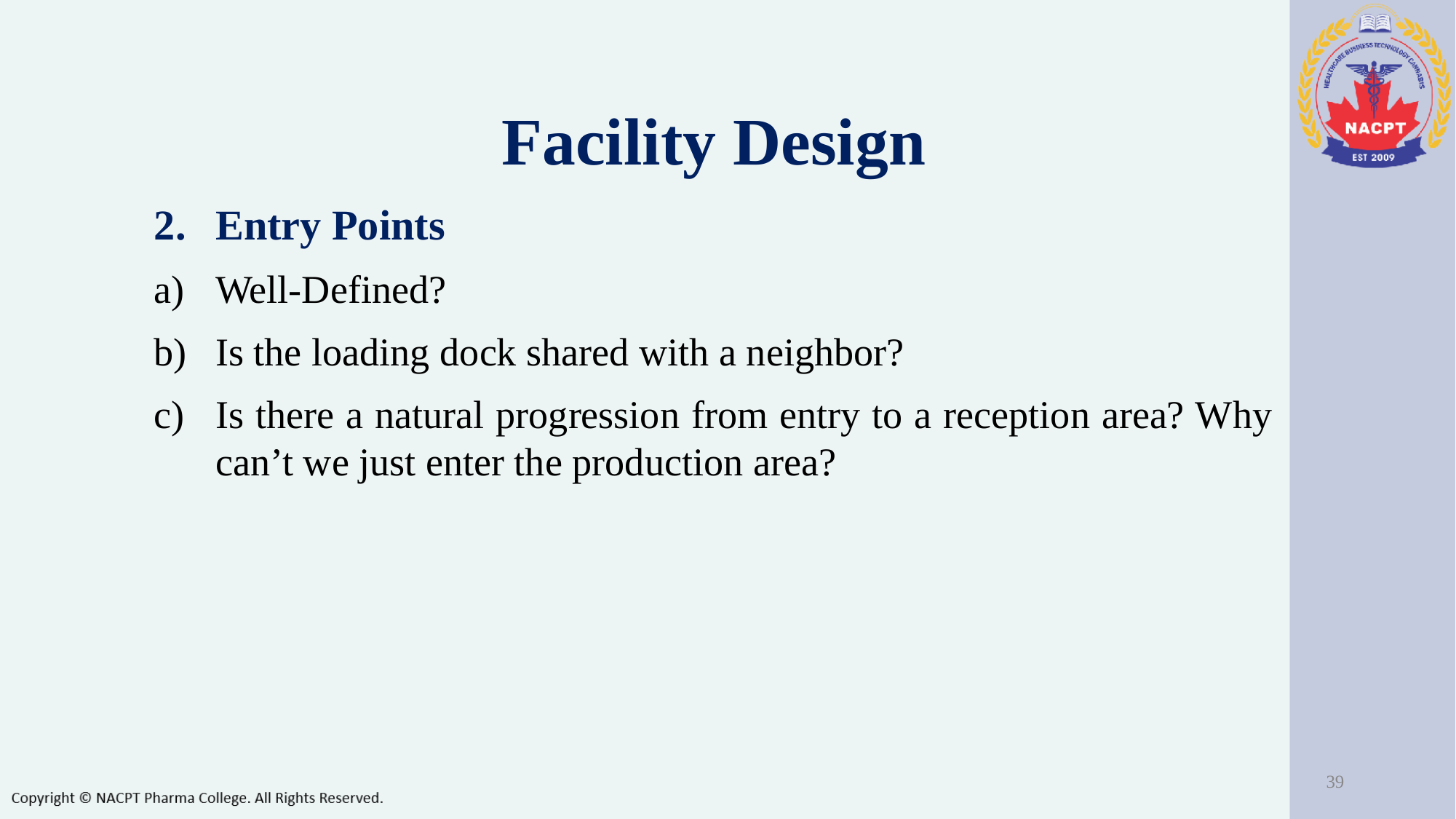

Facility Design
Entry Points
Well-Defined?
Is the loading dock shared with a neighbor?
Is there a natural progression from entry to a reception area? Why can’t we just enter the production area?
39